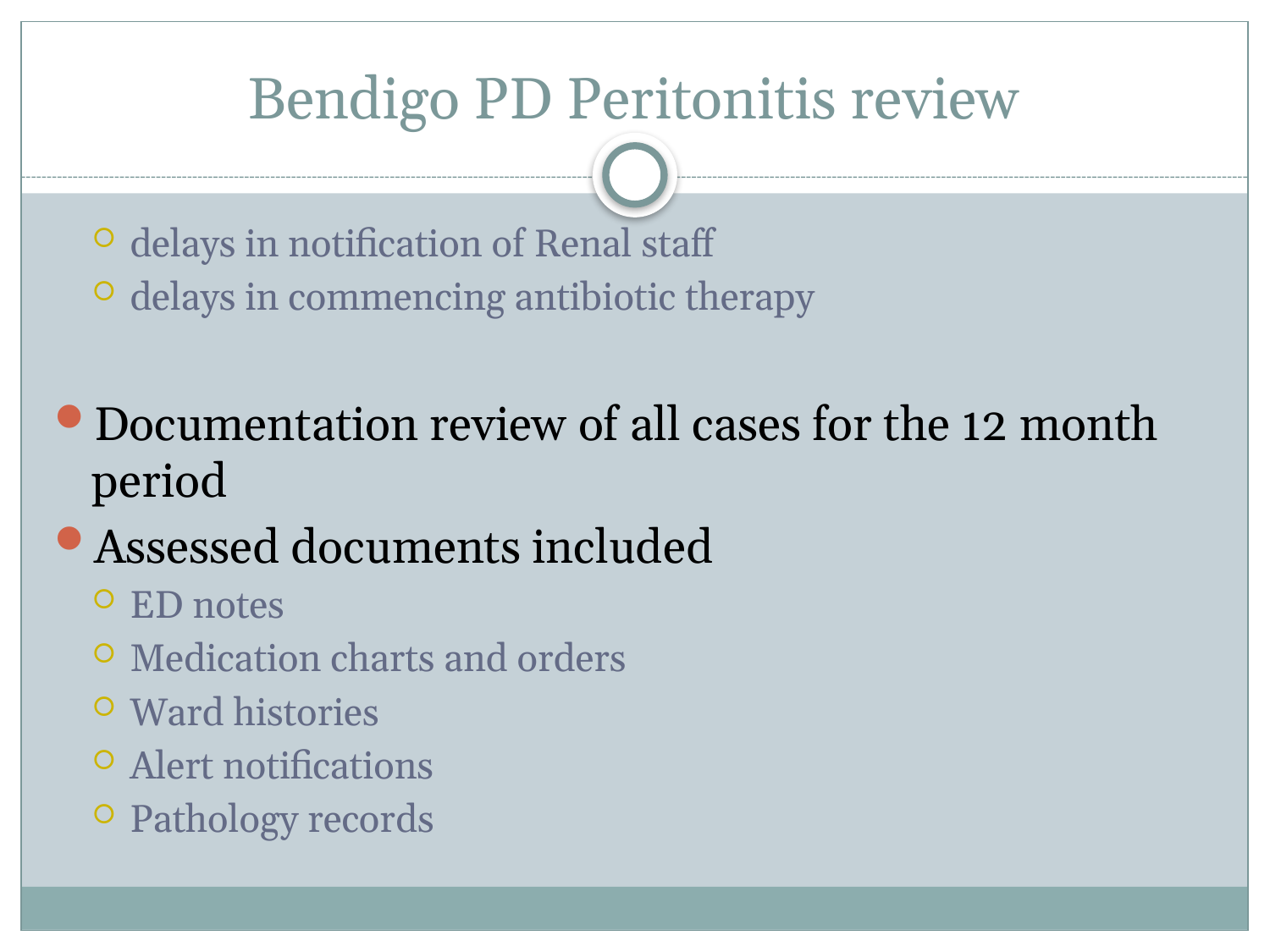

# Bendigo PD Peritonitis review
delays in notification of Renal staff
delays in commencing antibiotic therapy

Documentation review of all cases for the 12 month period
Assessed documents included
ED notes
Medication charts and orders
Ward histories
Alert notifications
Pathology records